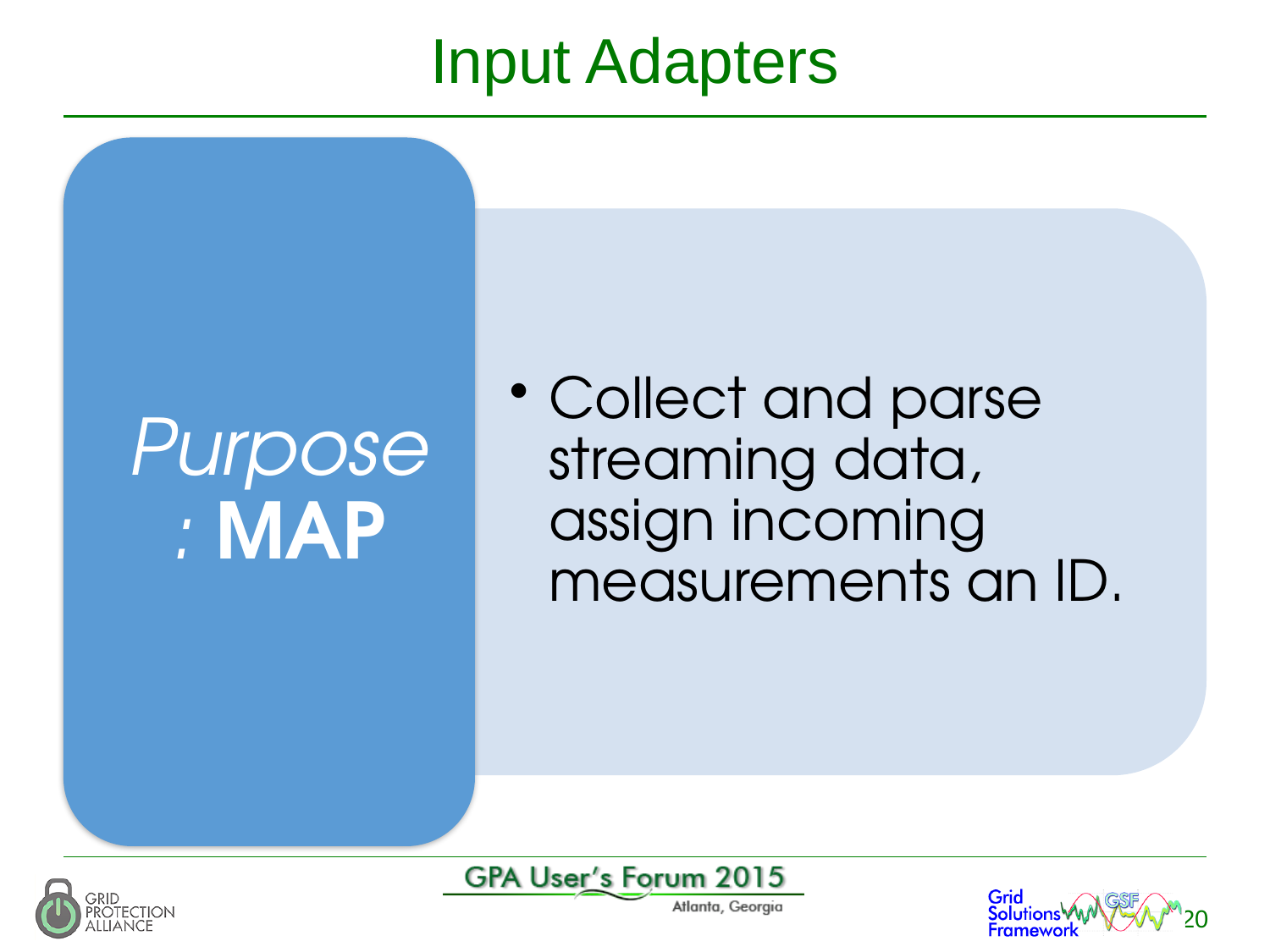

# Input Adapters
Collect and parse streaming data, assign incoming measurements an ID.
Purpose: MAP